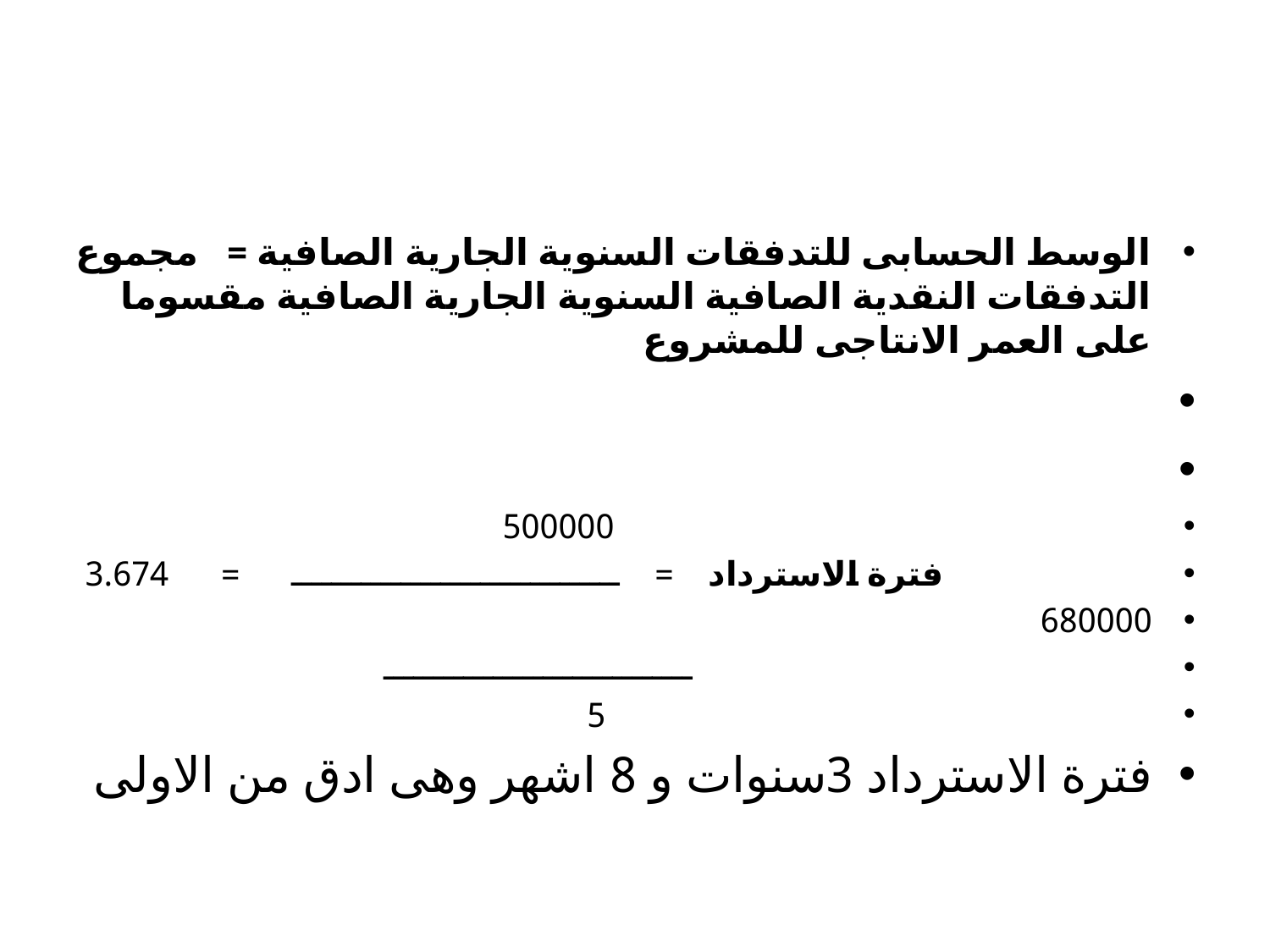

#
الوسط الحسابى للتدفقات السنوية الجارية الصافية =   مجموع التدفقات النقدية الصافية السنوية الجارية الصافية مقسوما على العمر الانتاجى للمشروع

                                                              500000
                        فترة الاسترداد    =    ـــــــــــــــــــــــــــــــــ      =      3.674
680000
                                                     ـــــــــــــــــــــــــــــــ
                                                               5
فترة الاسترداد 3سنوات و 8 اشهر وهى ادق من الاولى